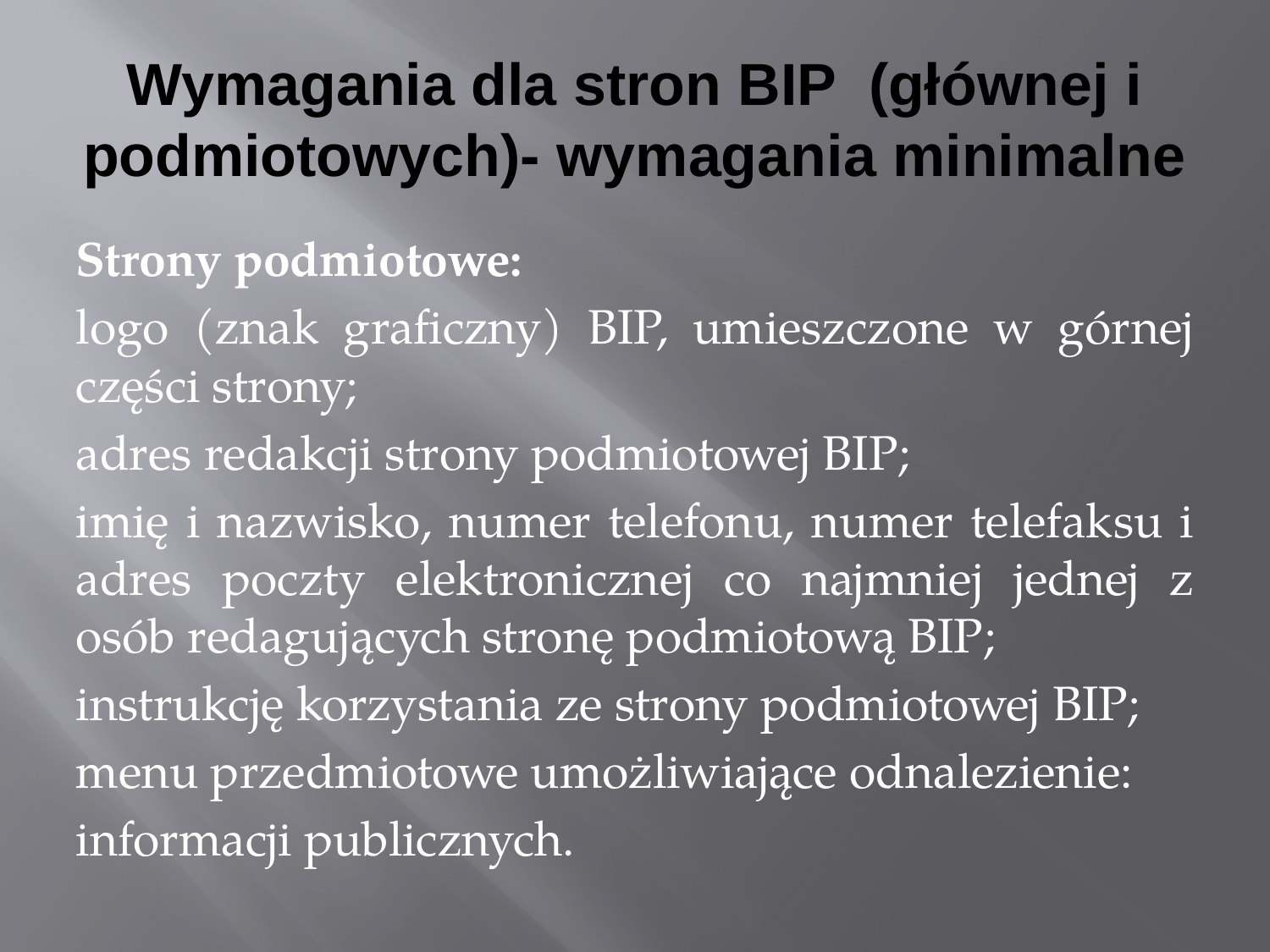

# Wymagania dla stron BIP  (głównej i podmiotowych)- wymagania minimalne
Strony podmiotowe:
logo (znak graficzny) BIP, umieszczone w górnej części strony;
adres redakcji strony podmiotowej BIP;
imię i nazwisko, numer telefonu, numer telefaksu i adres poczty elektronicznej co najmniej jednej z osób redagujących stronę podmiotową BIP;
instrukcję korzystania ze strony podmiotowej BIP;
menu przedmiotowe umożliwiające odnalezienie:
informacji publicznych.